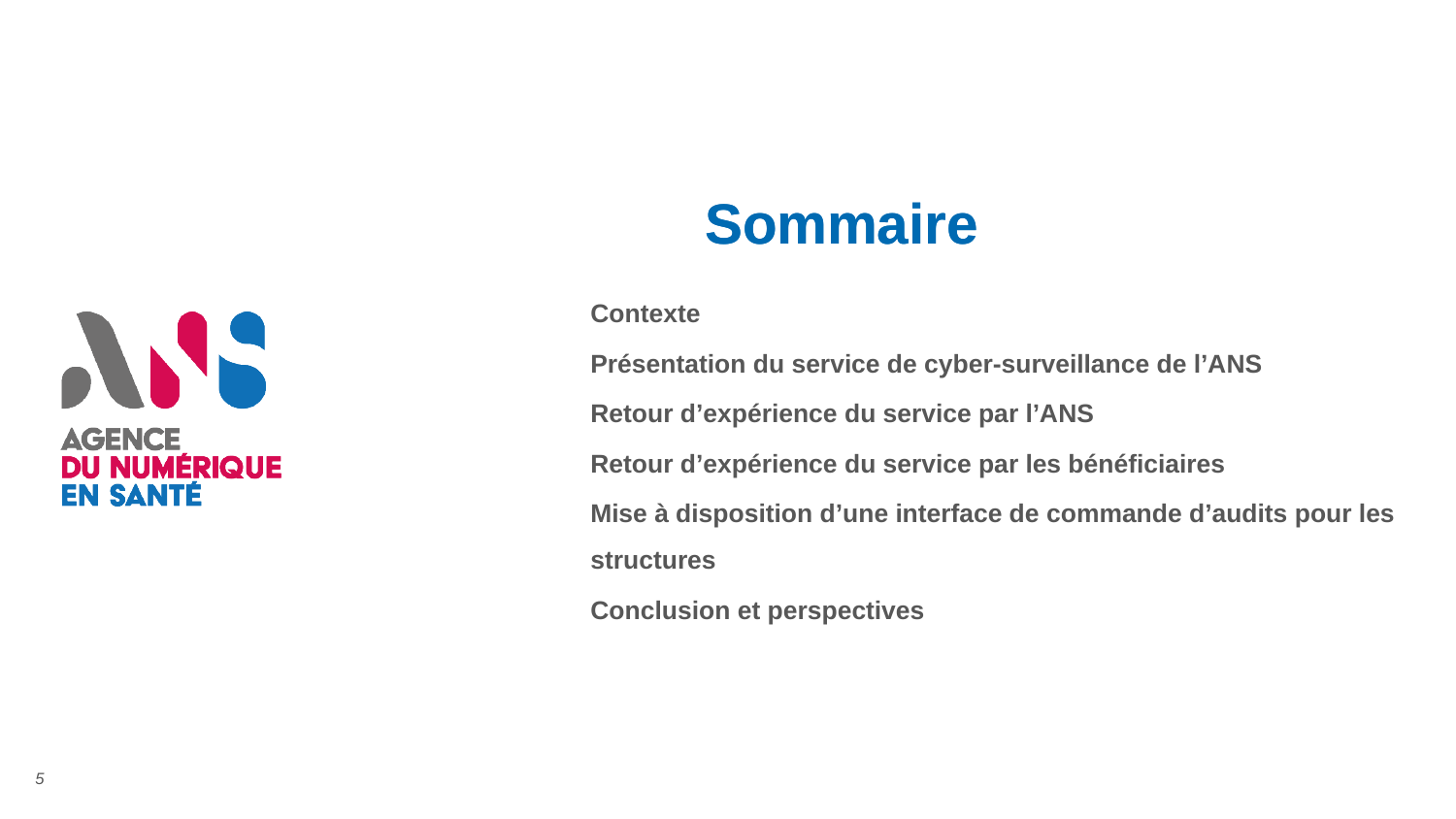

Contexte
Présentation du service de cyber-surveillance de l’ANS
Retour d’expérience du service par l’ANS
Retour d’expérience du service par les bénéficiaires
Mise à disposition d’une interface de commande d’audits pour les structures
Conclusion et perspectives
5